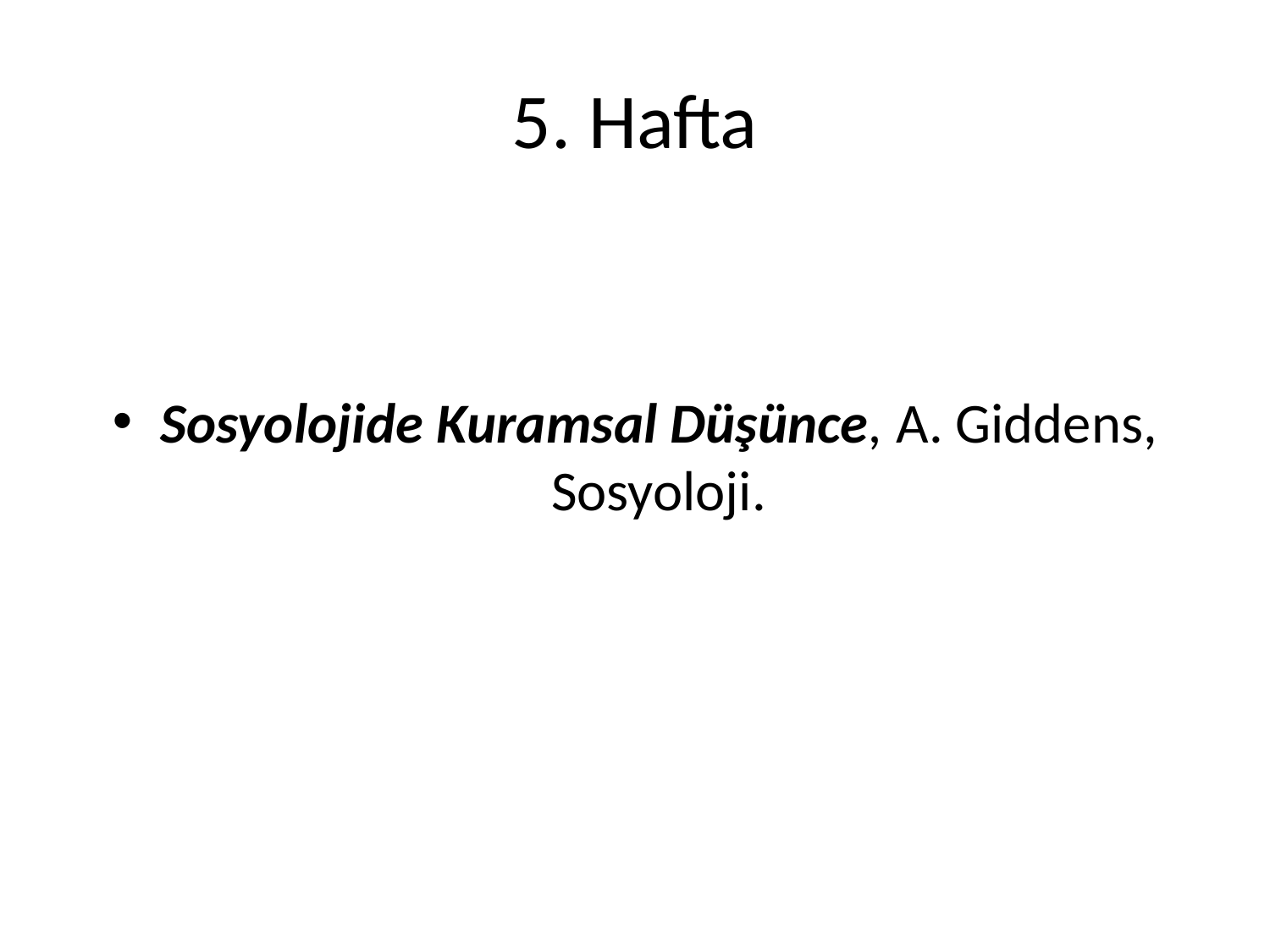

# 5. Hafta

Sosyolojide Kuramsal Düşünce, A. Giddens, Sosyoloji.